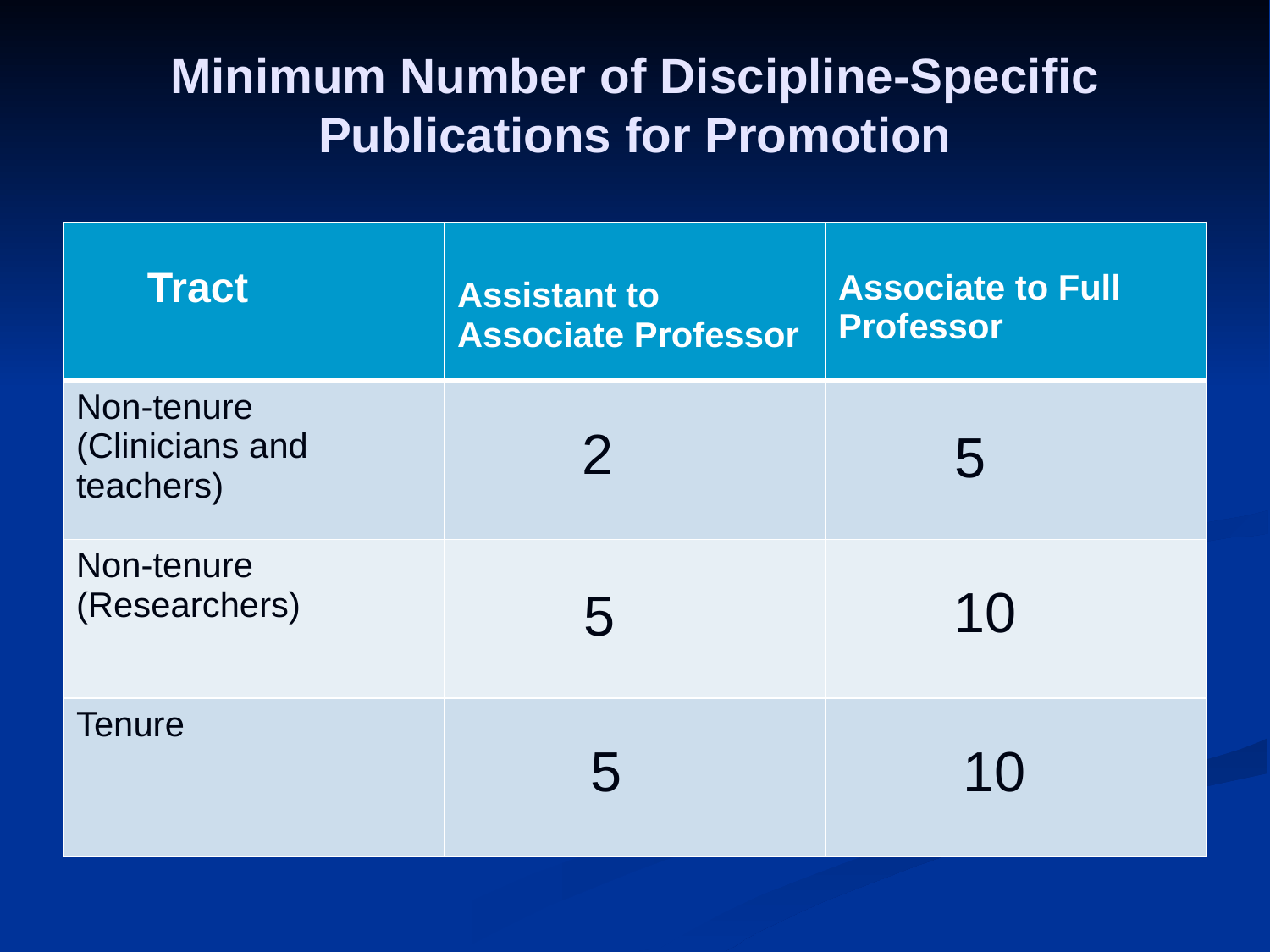

# Minimum Number of Discipline-Specific Publications for Promotion
| Tract | Assistant to Associate Professor | Associate to Full Professor |
| --- | --- | --- |
| Non-tenure (Clinicians and teachers) | 2 | 5 |
| Non-tenure (Researchers) | 5 | 10 |
| Tenure | 5 | 10 |